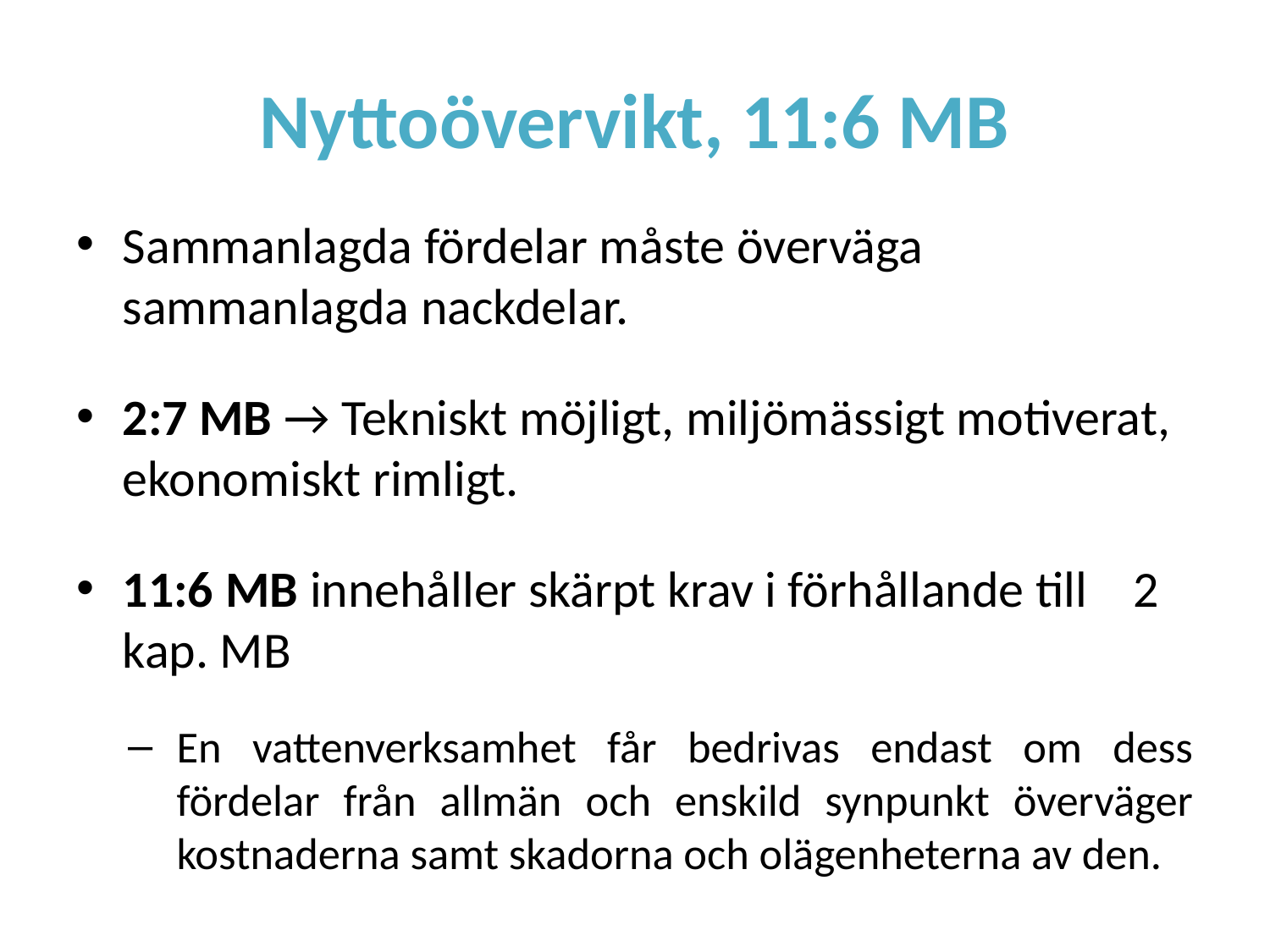

# Nyttoövervikt, 11:6 MB
Sammanlagda fördelar måste överväga sammanlagda nackdelar.

2:7 MB → Tekniskt möjligt, miljömässigt motiverat, ekonomiskt rimligt.

11:6 MB innehåller skärpt krav i förhållande till    2 kap. MB

En vattenverksamhet får bedrivas endast om dess fördelar från allmän och enskild synpunkt överväger kostnaderna samt skadorna och olägenheterna av den.